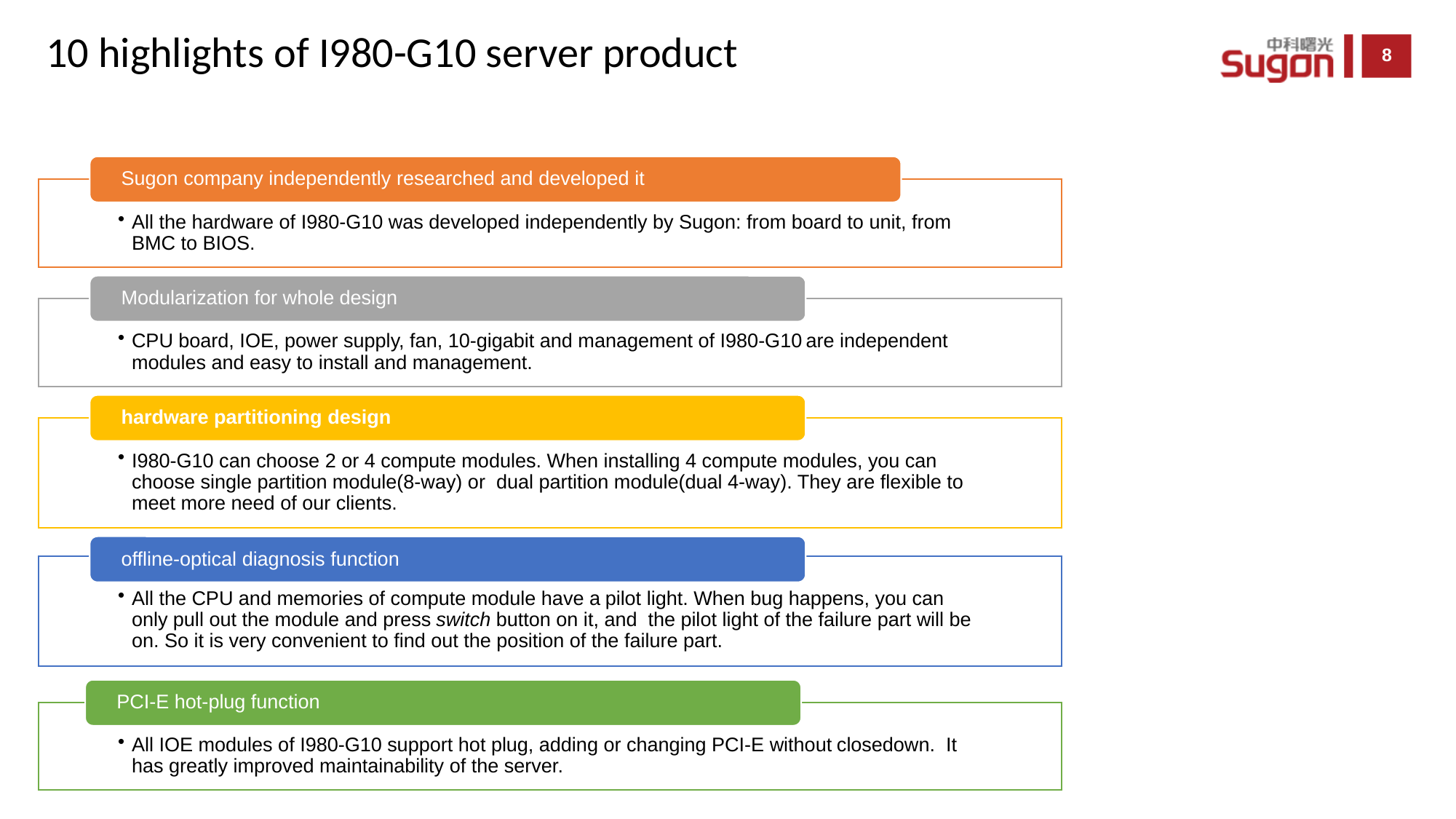

10 highlights of I980-G10 server product
All the hardware of I980-G10 was developed independently by Sugon: from board to unit, from BMC to BIOS.
Sugon company independently researched and developed it
CPU board, IOE, power supply, fan, 10-gigabit and management of I980-G10 are independent modules and easy to install and management.
Modularization for whole design
I980-G10 can choose 2 or 4 compute modules. When installing 4 compute modules, you can choose single partition module(8-way) or  dual partition module(dual 4-way). They are flexible to meet more need of our clients.
hardware partitioning design
All the CPU and memories of compute module have a pilot light. When bug happens, you can only pull out the module and press switch button on it, and  the pilot light of the failure part will be on. So it is very convenient to find out the position of the failure part.
offline-optical diagnosis function
All IOE modules of I980-G10 support hot plug, adding or changing PCI-E without closedown.  It has greatly improved maintainability of the server.
PCI-E hot-plug function